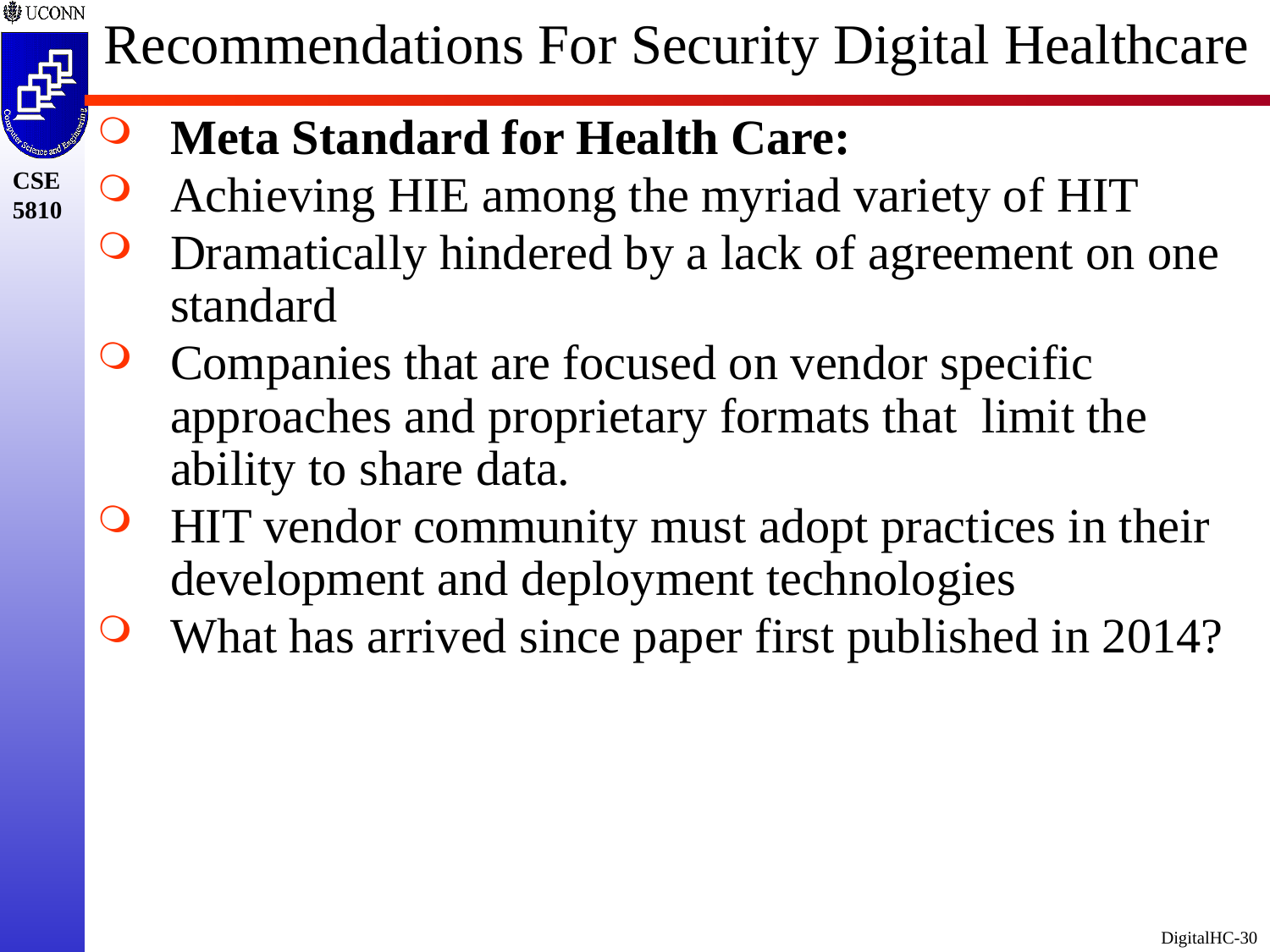

# Recommendations For Security Digital Healthcare
Meta Standard for Health Care:
Achieving HIE among the myriad variety of HIT
Dramatically hindered by a lack of agreement on one standard
Companies that are focused on vendor specific approaches and proprietary formats that  limit the ability to share data.
HIT vendor community must adopt practices in their development and deployment technologies
What has arrived since paper first published in 2014?